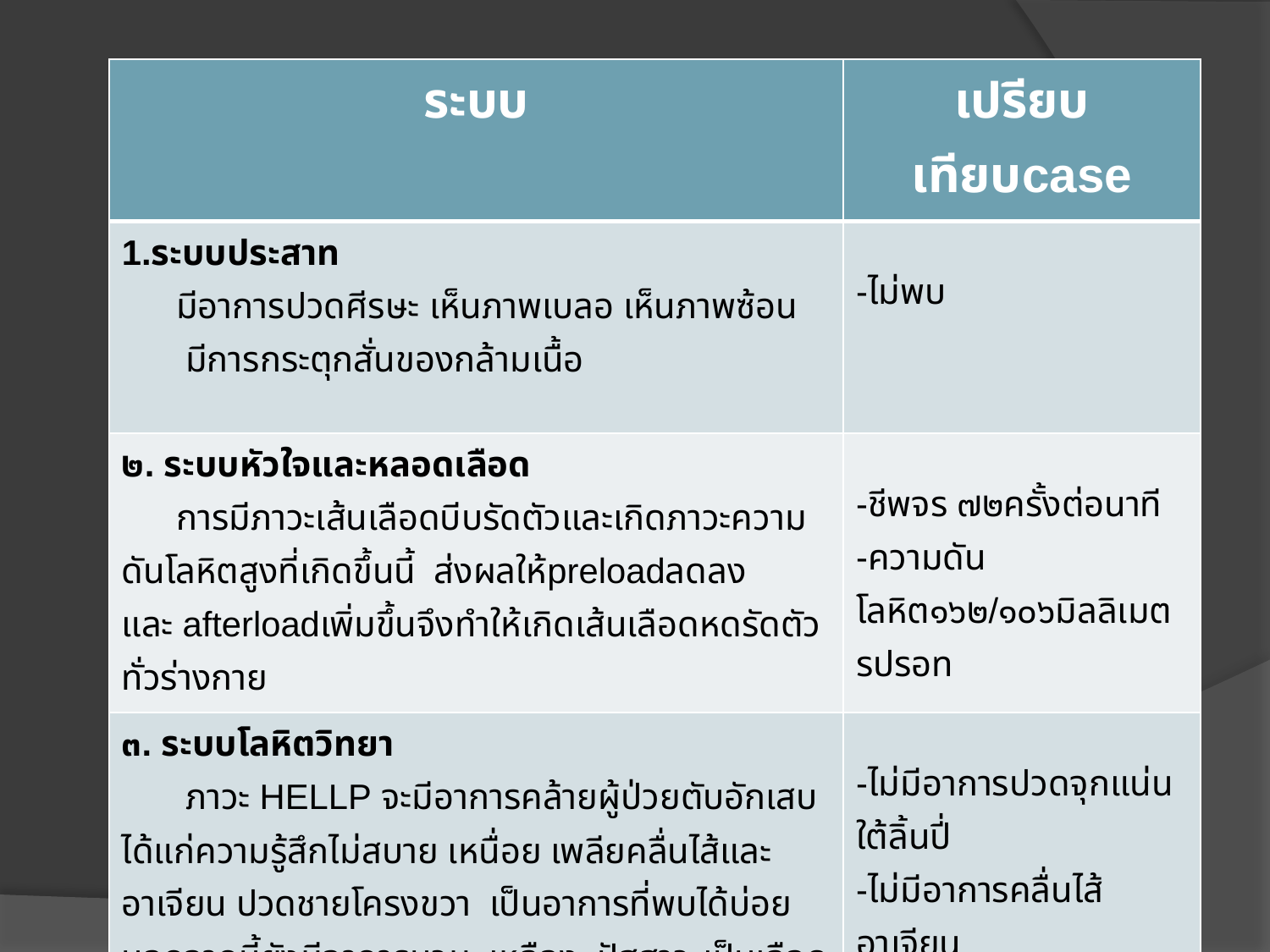

| ระบบ | เปรียบเทียบcase |
| --- | --- |
| 1.ระบบประสาท มีอาการปวดศีรษะ เห็นภาพเบลอ เห็นภาพซ้อน   มีการกระตุกสั่นของกล้ามเนื้อ | -ไม่พบ |
| ๒. ระบบหัวใจและหลอดเลือด  การมีภาวะเส้นเลือดบีบรัดตัวและเกิดภาวะความดันโลหิตสูงที่เกิดขึ้นนี้ ส่งผลให้preloadลดลงและ afterloadเพิ่มขึ้นจึงทำให้เกิดเส้นเลือดหดรัดตัวทั่วร่างกาย | -ชีพจร ๗๒ครั้งต่อนาที -ความดันโลหิต๑๖๒/๑๐๖มิลลิเมตรปรอท |
| ๓. ระบบโลหิตวิทยา ภาวะ HELLP จะมีอาการคล้ายผู้ป่วยตับอักเสบ ได้แก่ความรู้สึกไม่สบาย เหนื่อย เพลียคลื่นไส้และอาเจียน ปวดชายโครงขวา  เป็นอาการที่พบได้บ่อย นอกจากนี้ยังมีอาการบวม  เหลือง  ปัสสาวะเป็นเลือด ปวดหลังหรือปวดไหล่ | -ไม่มีอาการปวดจุกแน่นใต้ลิ้นปี่ -ไม่มีอาการคลื่นไส้อาเจียน |
| ๔. ระบบการทำงานของปอด  ทำให้เกิดภาวะปอดบวม ซึ่งเป็นผลมาจากการลดลงของ  plasma oncotic pressure และการเพิ่ม permeability  ในเส้นเลือดชั้น endothelial จึงทำให้มีน้ำเข้าสู่ pulmonary interstitial  spaceได้ | -ไม่มีอาการบวม |